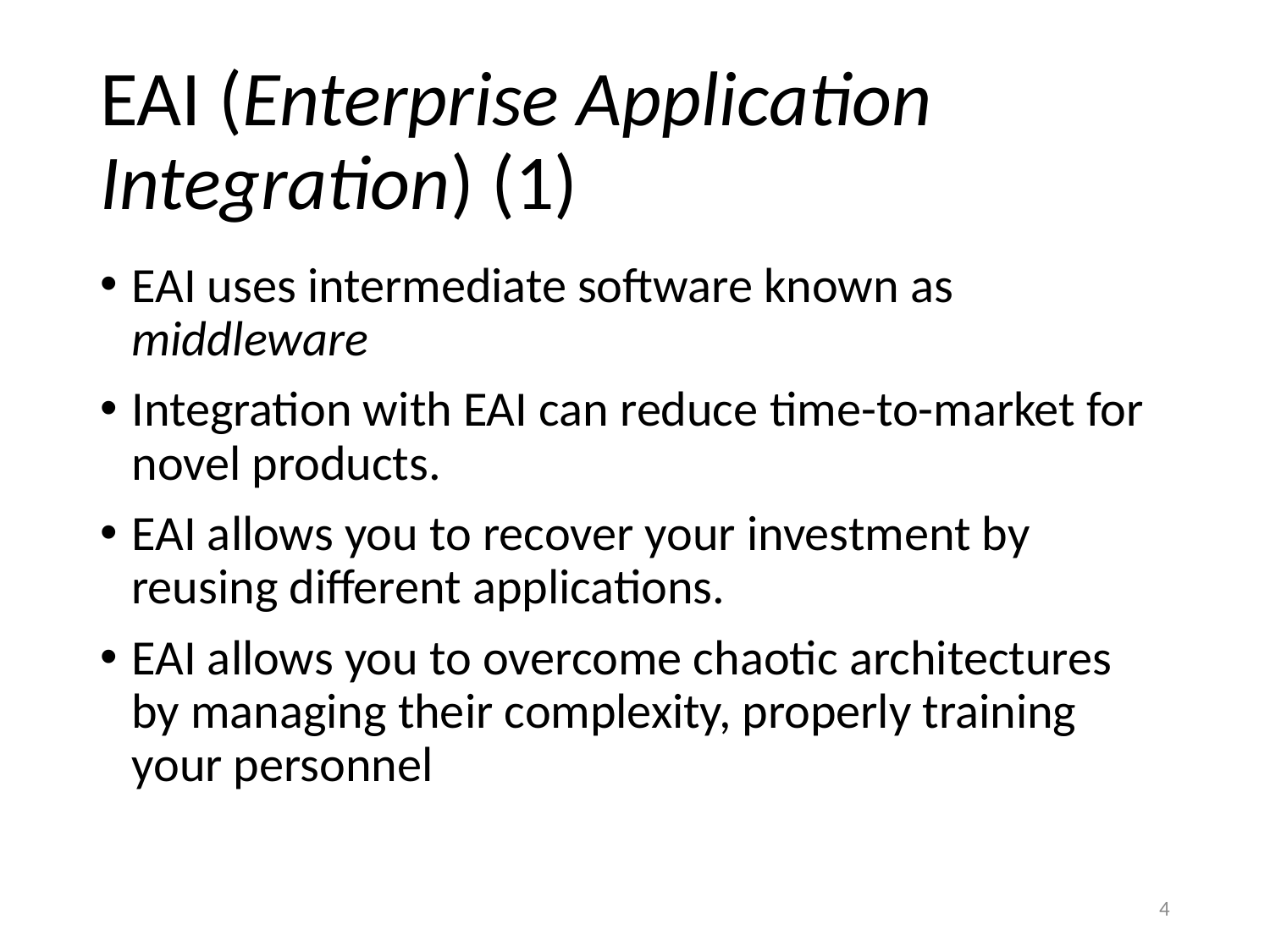

# EAI (Enterprise Application Integration) (1)
EAI uses intermediate software known as middleware
Integration with EAI can reduce time-to-market for novel products.
EAI allows you to recover your investment by reusing different applications.
EAI allows you to overcome chaotic architectures by managing their complexity, properly training your personnel

4